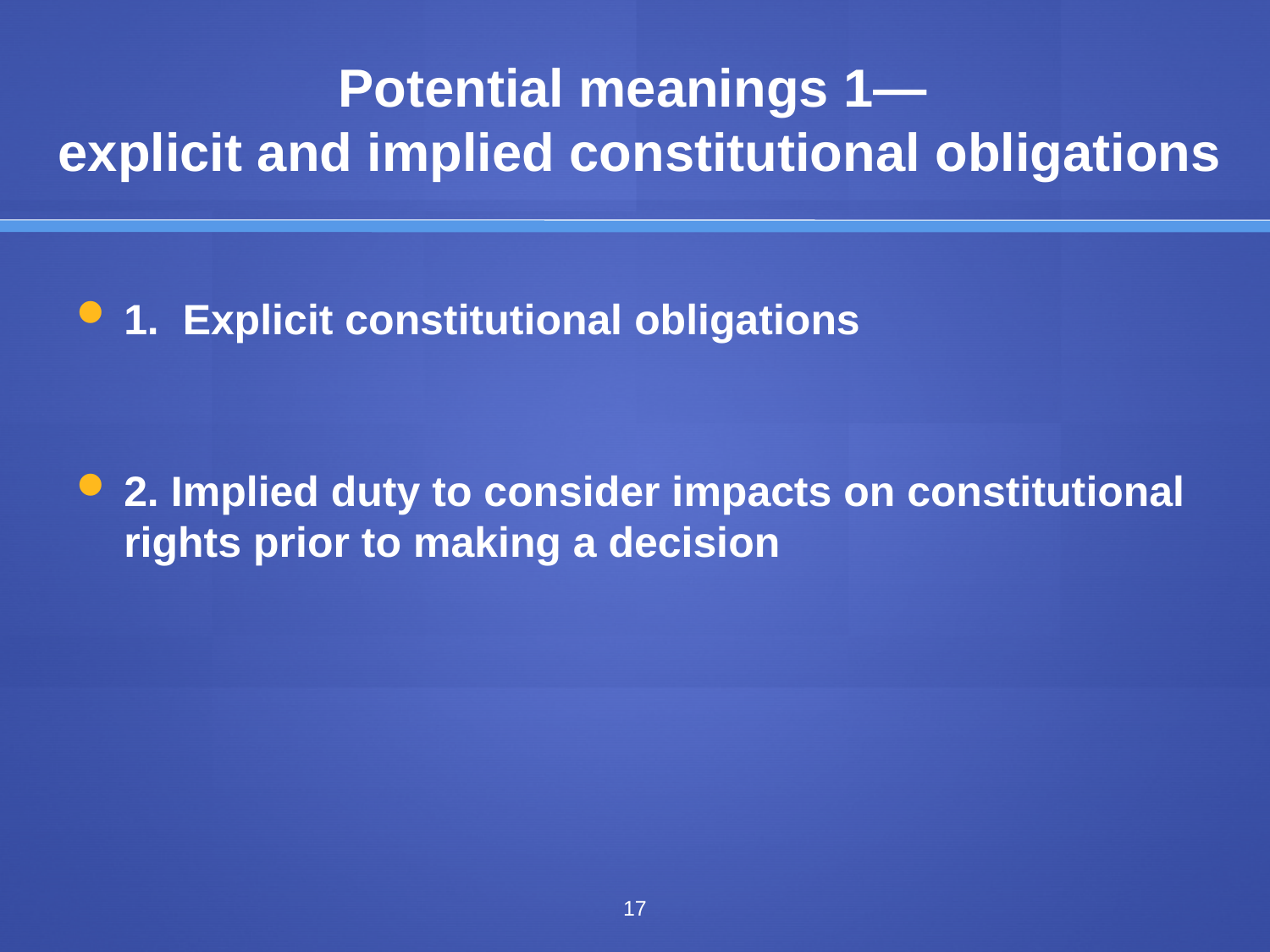

# Potential meanings 1— explicit and implied constitutional obligations
1.  Explicit constitutional obligations

2. Implied duty to consider impacts on constitutional rights prior to making a decision

17